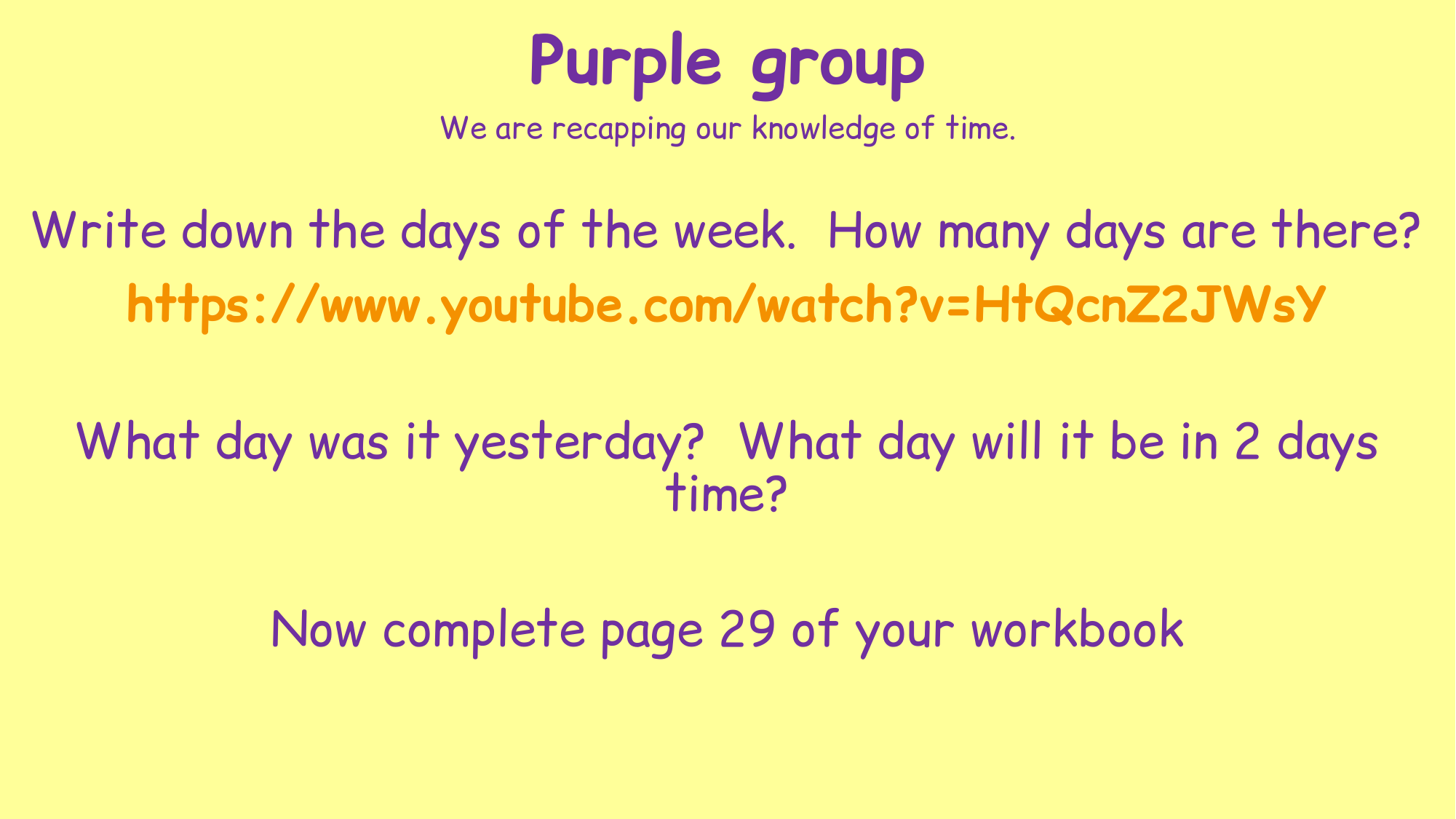

Purple group
We are recapping our knowledge of time.

Write down the days of the week.  How many days are there?
https://www.youtube.com/watch?v=HtQcnZ2JWsY

What day was it yesterday?  What day will it be in 2 days time?

Now complete page 29 of your workbook